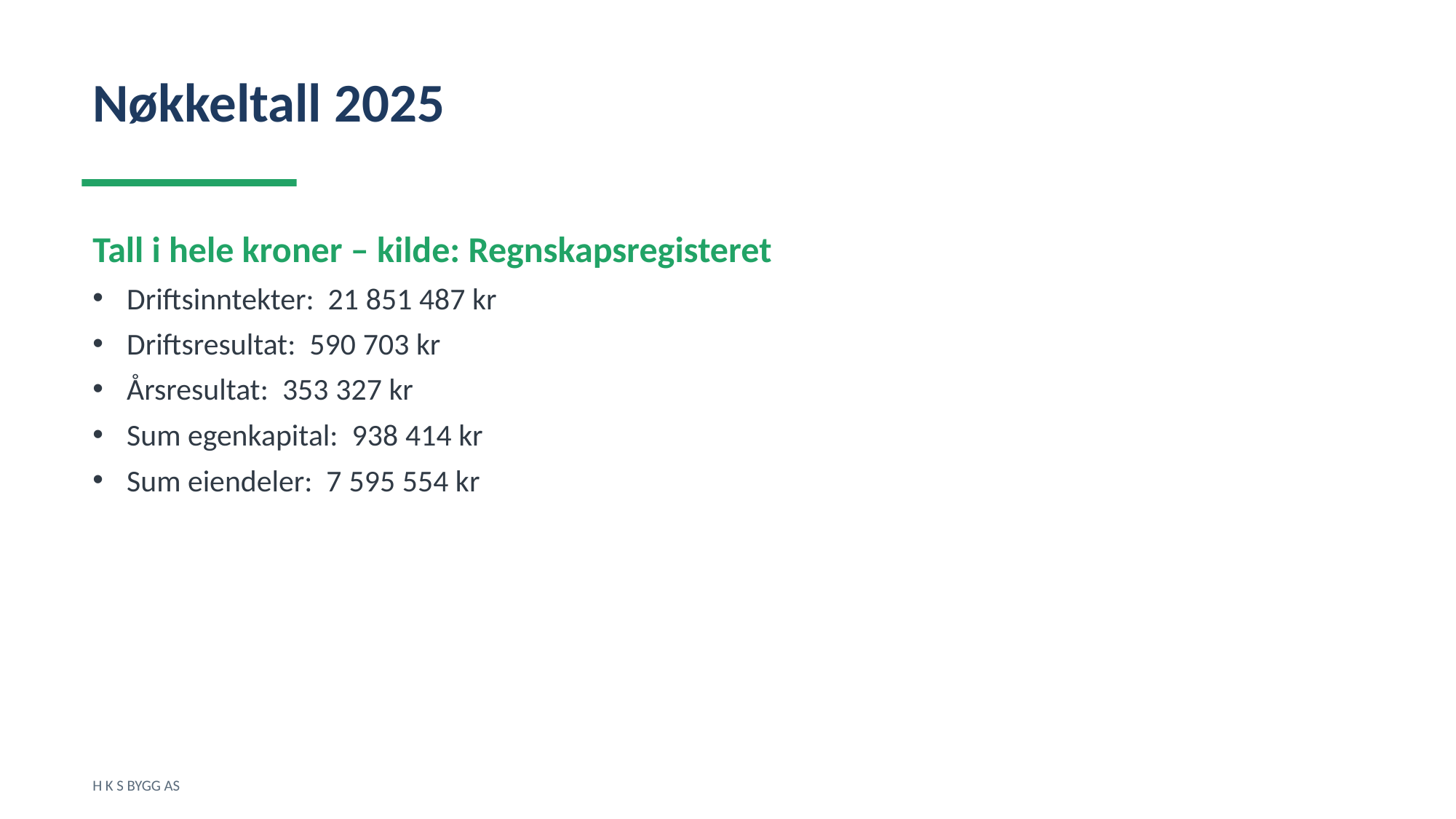

Nøkkeltall 2025

Tall i hele kroner – kilde: Regnskapsregisteret
Driftsinntekter:  21 851 487 kr
Driftsresultat:  590 703 kr
Årsresultat:  353 327 kr
Sum egenkapital:  938 414 kr
Sum eiendeler:  7 595 554 kr
H K S BYGG AS